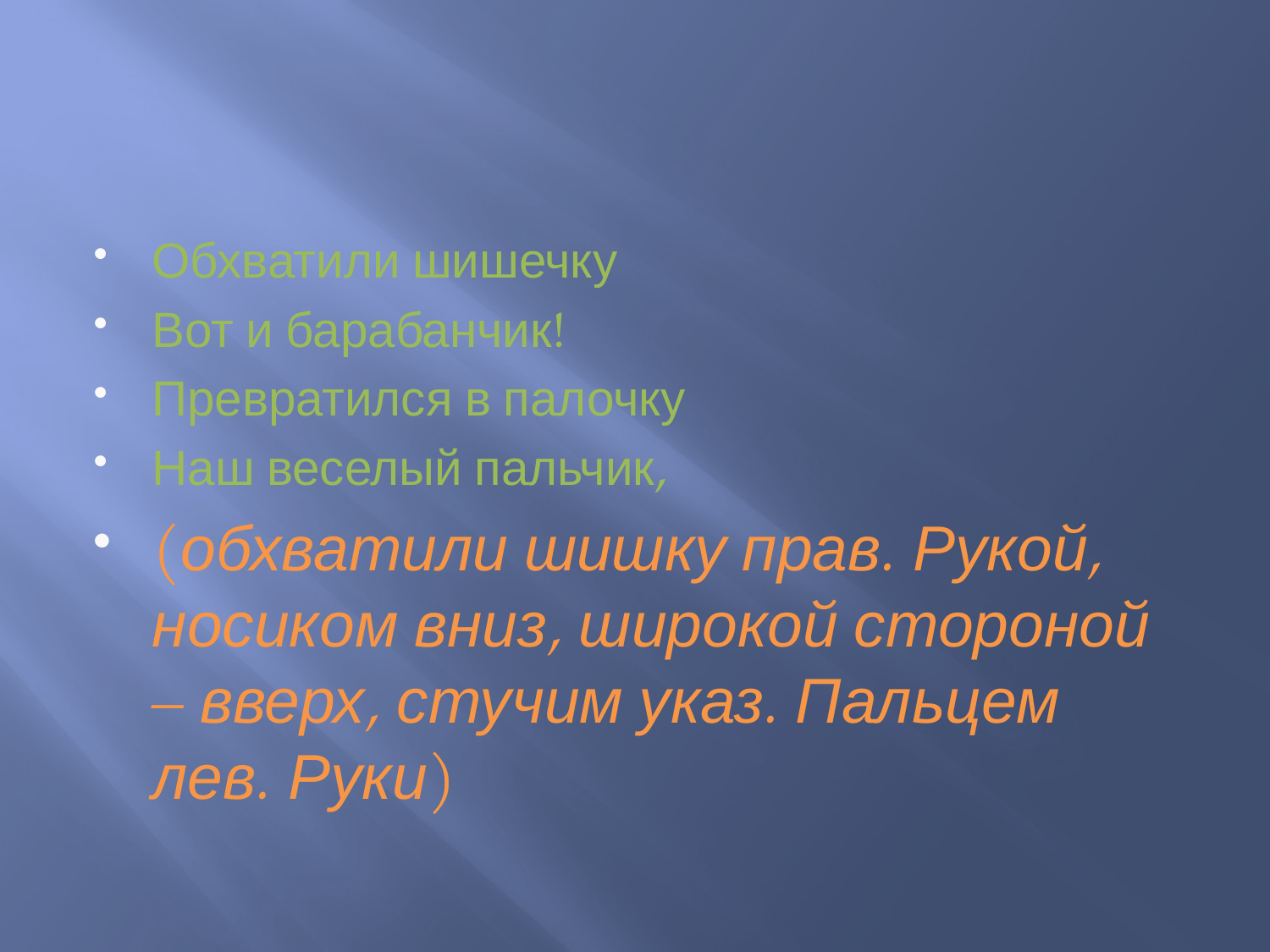

#
Обхватили шишечку
Вот и барабанчик!
Превратился в палочку
Наш веселый пальчик,
(обхватили шишку прав. Рукой, носиком вниз, широкой стороной – вверх, стучим указ. Пальцем лев. Руки)